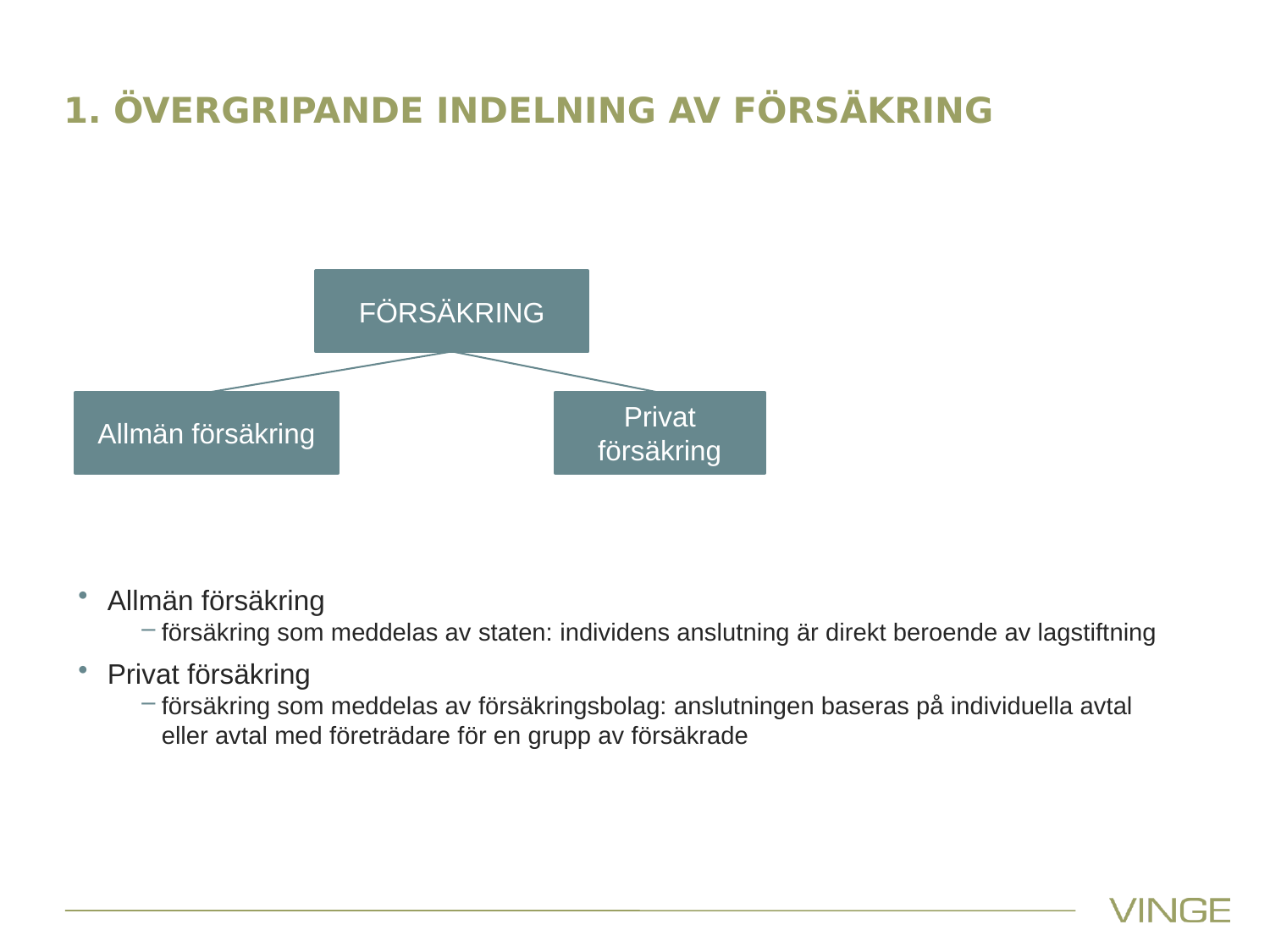

# 1. ÖVERGRIPANDE INDELNING AV FÖRSÄKRING

FÖRSÄKRING
Allmän försäkring
Privat försäkring
Allmän försäkring
försäkring som meddelas av staten: individens anslutning är direkt beroende av lagstiftning
Privat försäkring
försäkring som meddelas av försäkringsbolag: anslutningen baseras på individuella avtal eller avtal med företrädare för en grupp av försäkrade